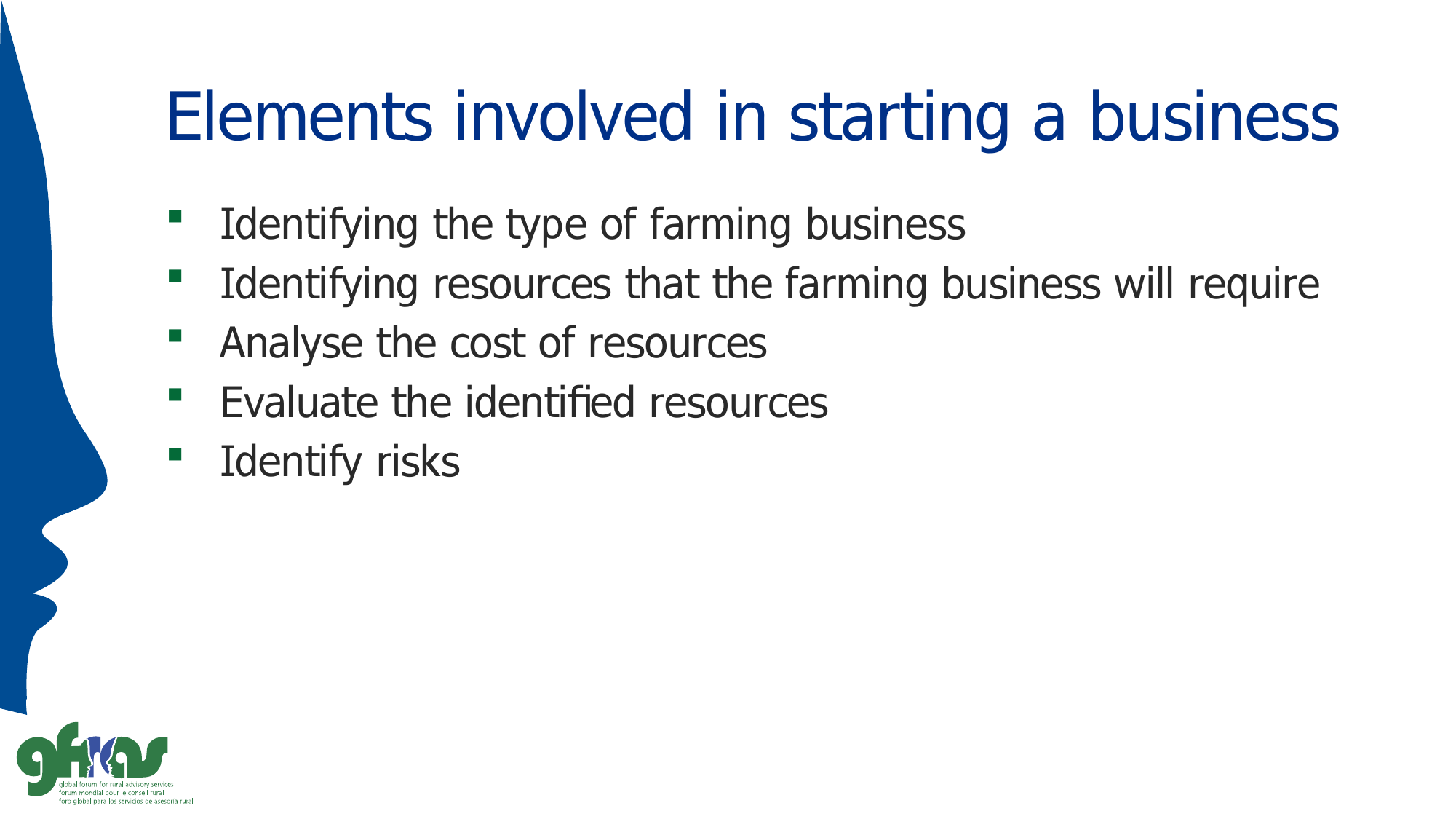

# Elements involved in starting a business
Identifying the type of farming business
Identifying resources that the farming business will require
Analyse the cost of resources
Evaluate the identified resources
Identify risks